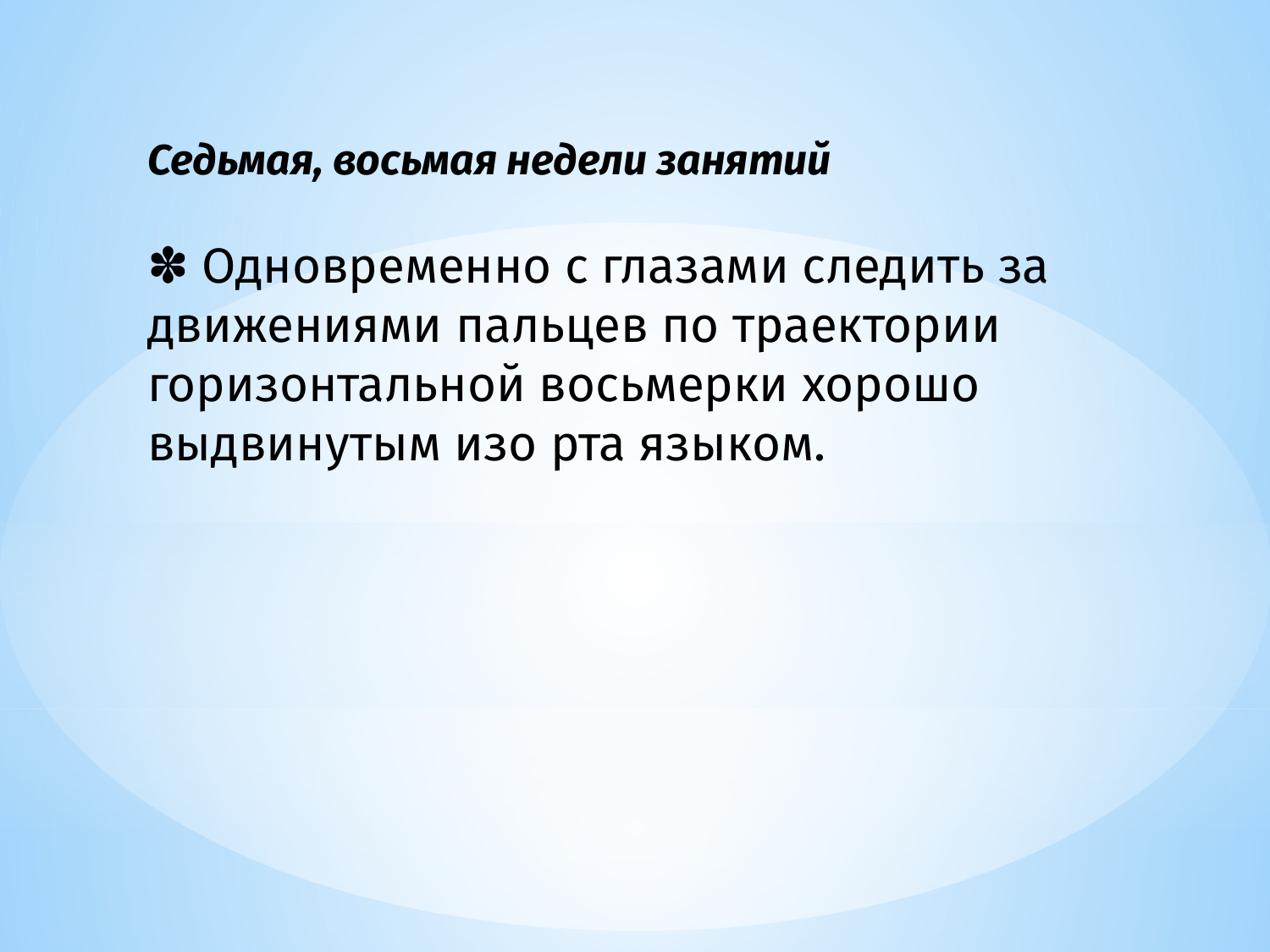

Седьмая, восьмая недели занятий
✽ Одновременно с глазами следить за движениями пальцев по траектории горизонтальной восьмерки хорошо выдвинутым изо рта языком.